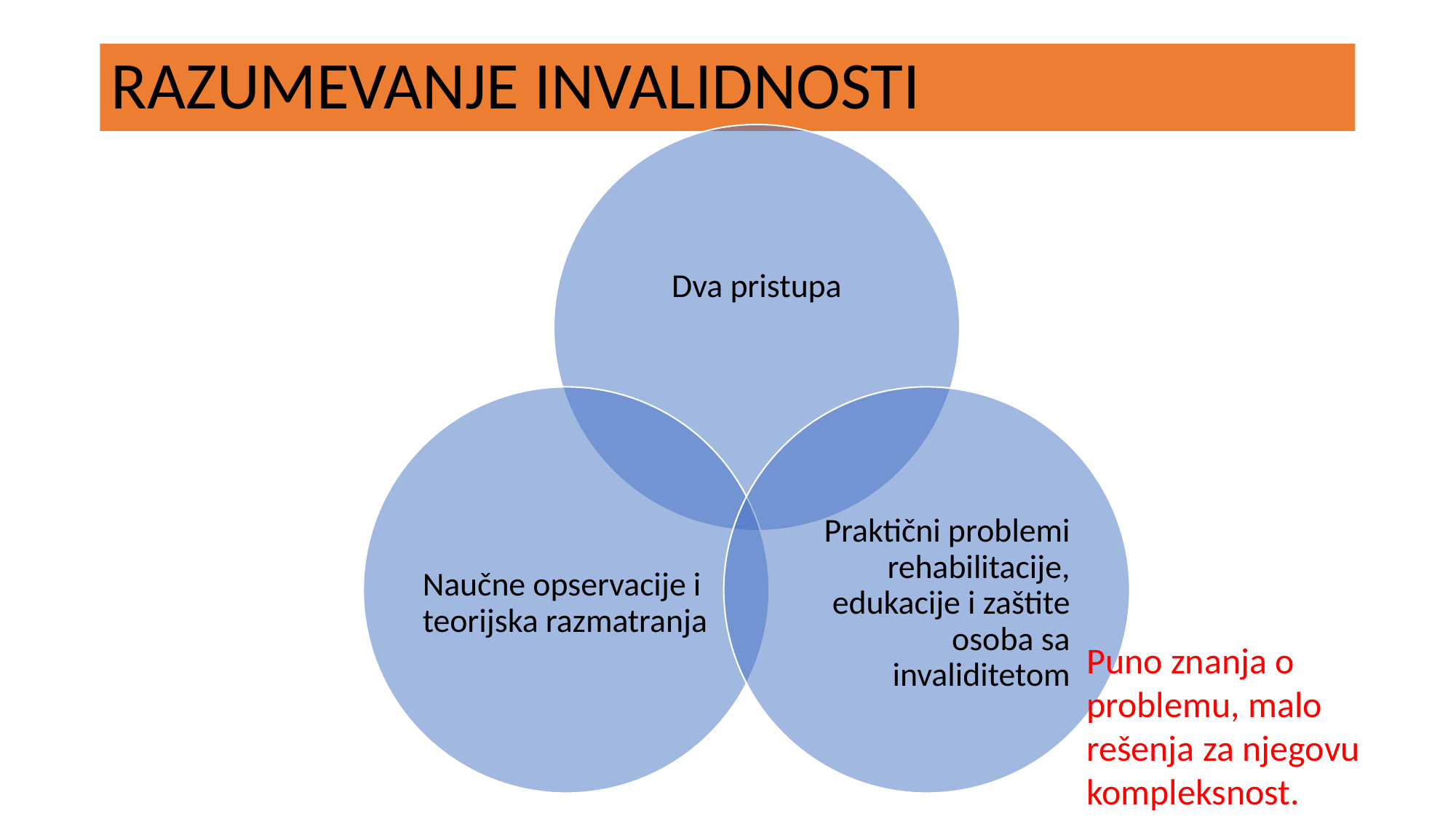

# RAZUMEVANJE INVALIDNOSTI
Dva pristupa
Naučne opservacije i teorijska razmatranja
Praktični problemi rehabilitacije, edukacije i zaštite osoba sa invaliditetom
Puno znanja o problemu, malo rešenja za njegovu kompleksnost.